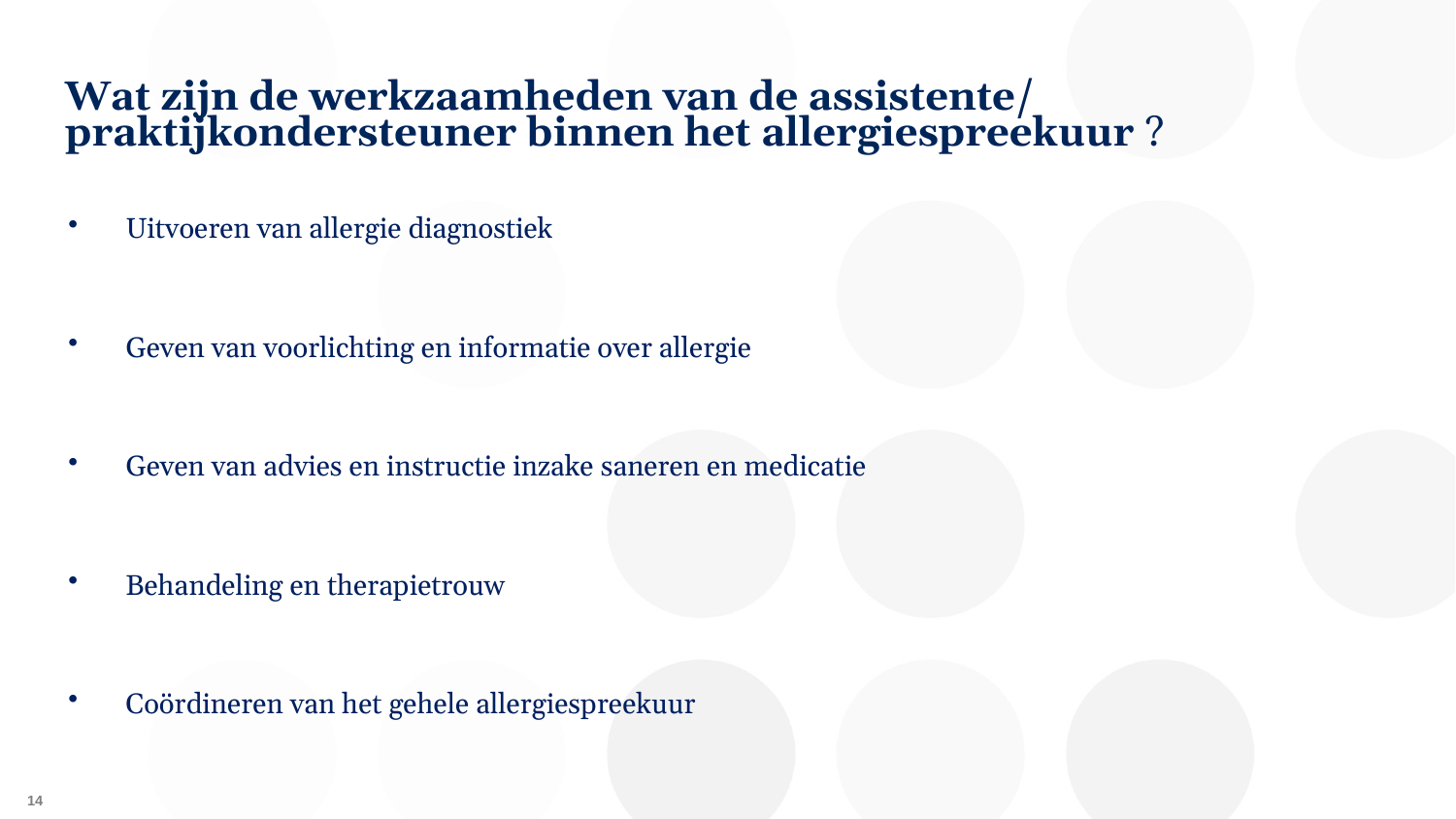

# Wat zijn de werkzaamheden van de assistente/ praktijkondersteuner binnen het allergiespreekuur ?
Uitvoeren van allergie diagnostiek

Geven van voorlichting en informatie over allergie

Geven van advies en instructie inzake saneren en medicatie

Behandeling en therapietrouw

Coördineren van het gehele allergiespreekuur